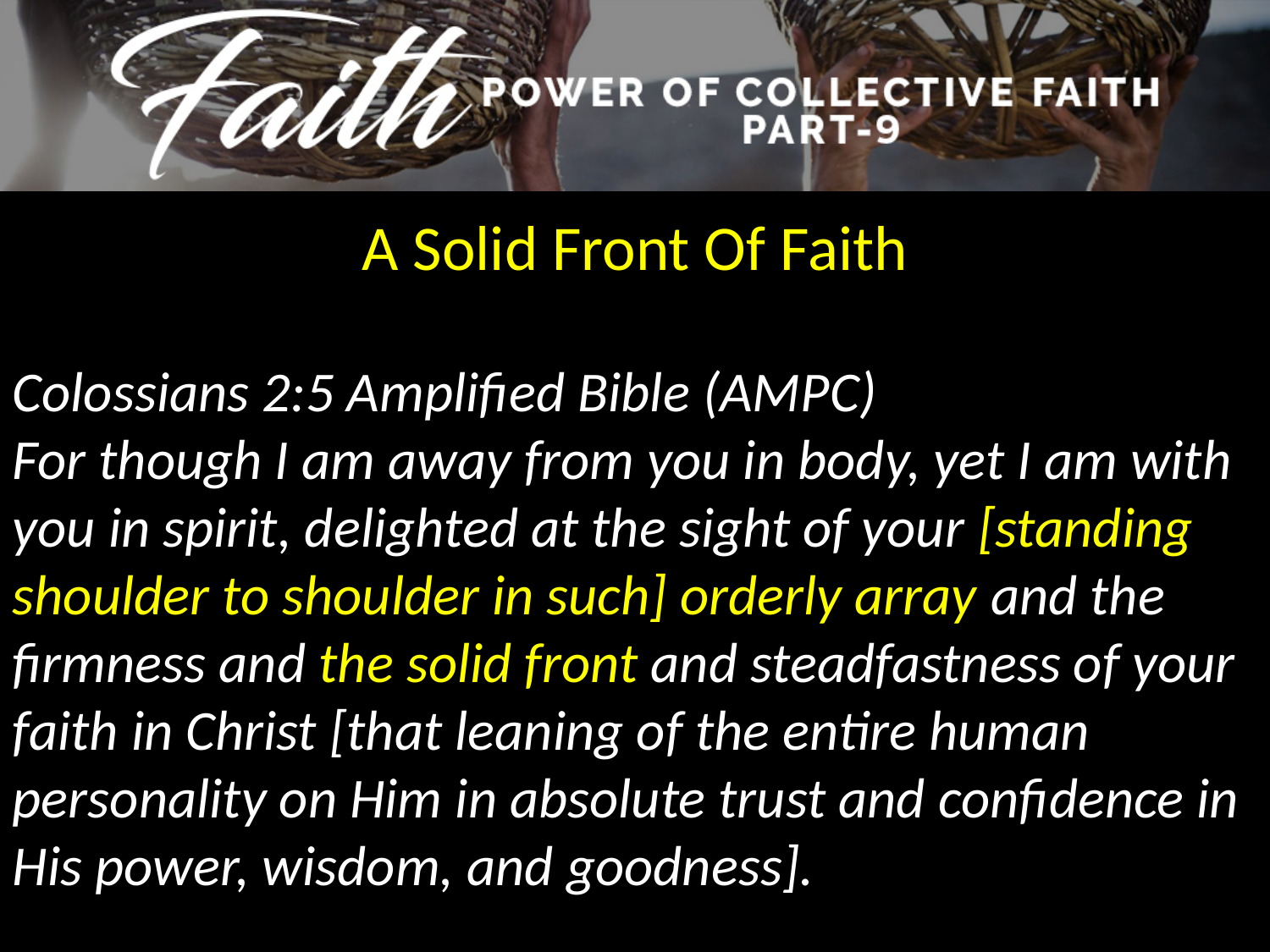

A Solid Front Of Faith
Colossians 2:5 Amplified Bible (AMPC)
For though I am away from you in body, yet I am with you in spirit, delighted at the sight of your [standing shoulder to shoulder in such] orderly array and the firmness and the solid front and steadfastness of your faith in Christ [that leaning of the entire human personality on Him in absolute trust and confidence in His power, wisdom, and goodness].